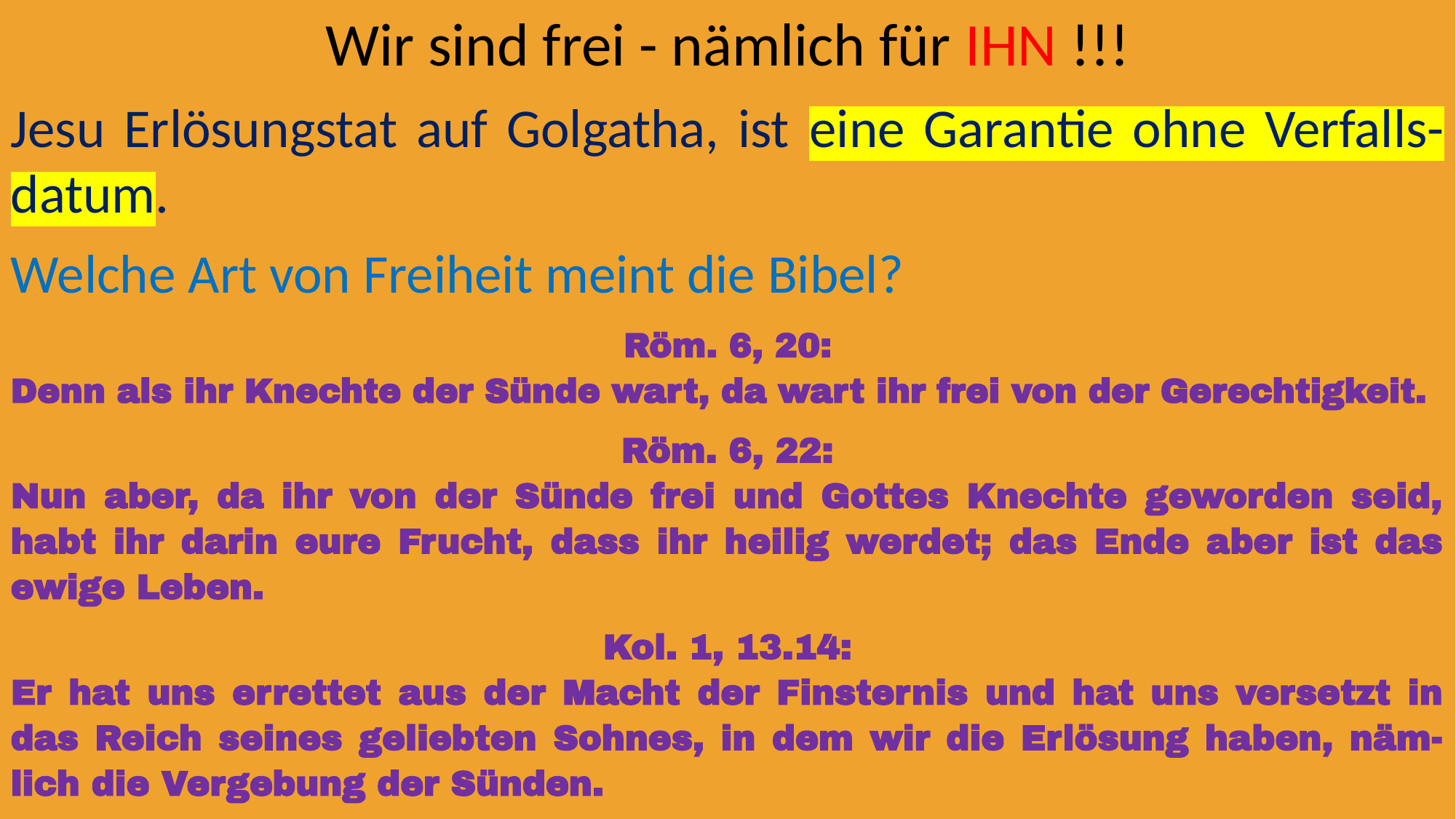

Wir sind frei - nämlich für IHN !!!

Jesu Erlösungstat auf Golgatha, ist eine Garantie ohne Verfalls-datum.

Welche Art von Freiheit meint die Bibel?

Röm. 6, 20:
Denn als ihr Knechte der Sünde wart, da wart ihr frei von der Gerechtigkeit.

Röm. 6, 22:
Nun aber, da ihr von der Sünde frei und Gottes Knechte geworden seid, habt ihr darin eure Frucht, dass ihr heilig werdet; das Ende aber ist das ewige Leben.

Kol. 1, 13.14:
Er hat uns errettet aus der Macht der Finsternis und hat uns versetzt in das Reich seines geliebten Sohnes, in dem wir die Erlösung haben, näm-lich die Vergebung der Sünden.